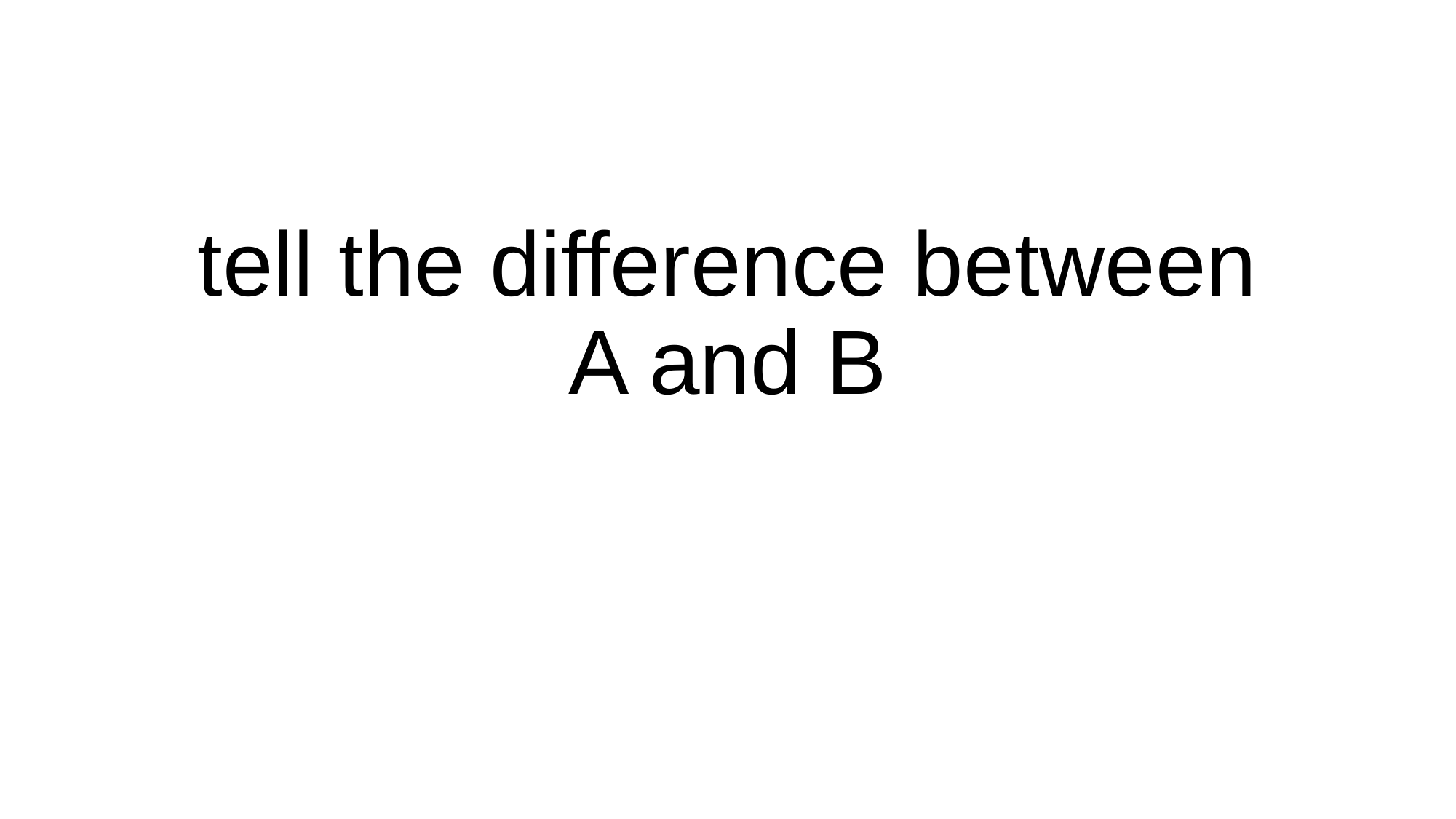

# tell the difference between A and B